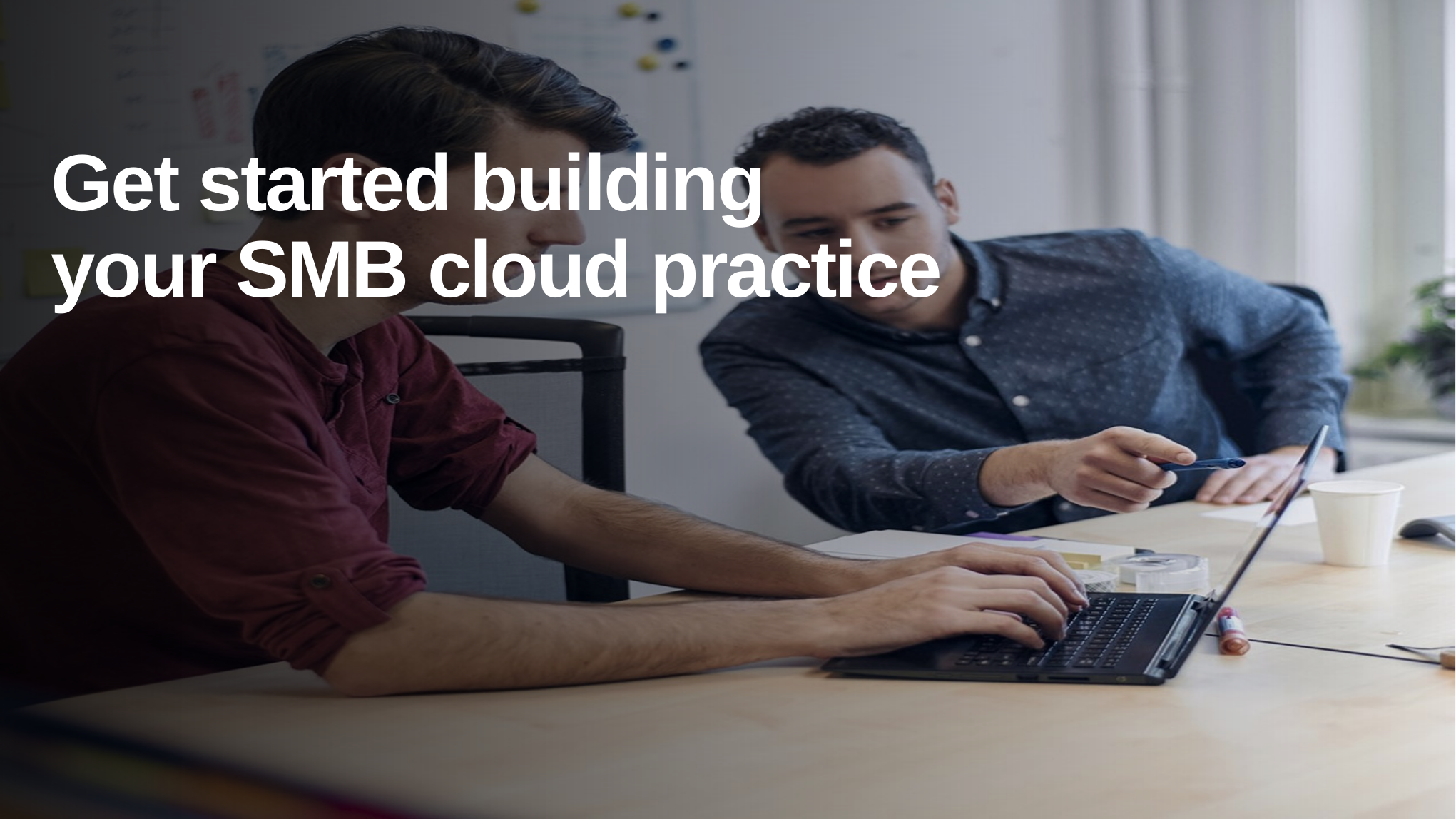

# Get started building your SMB cloud practice